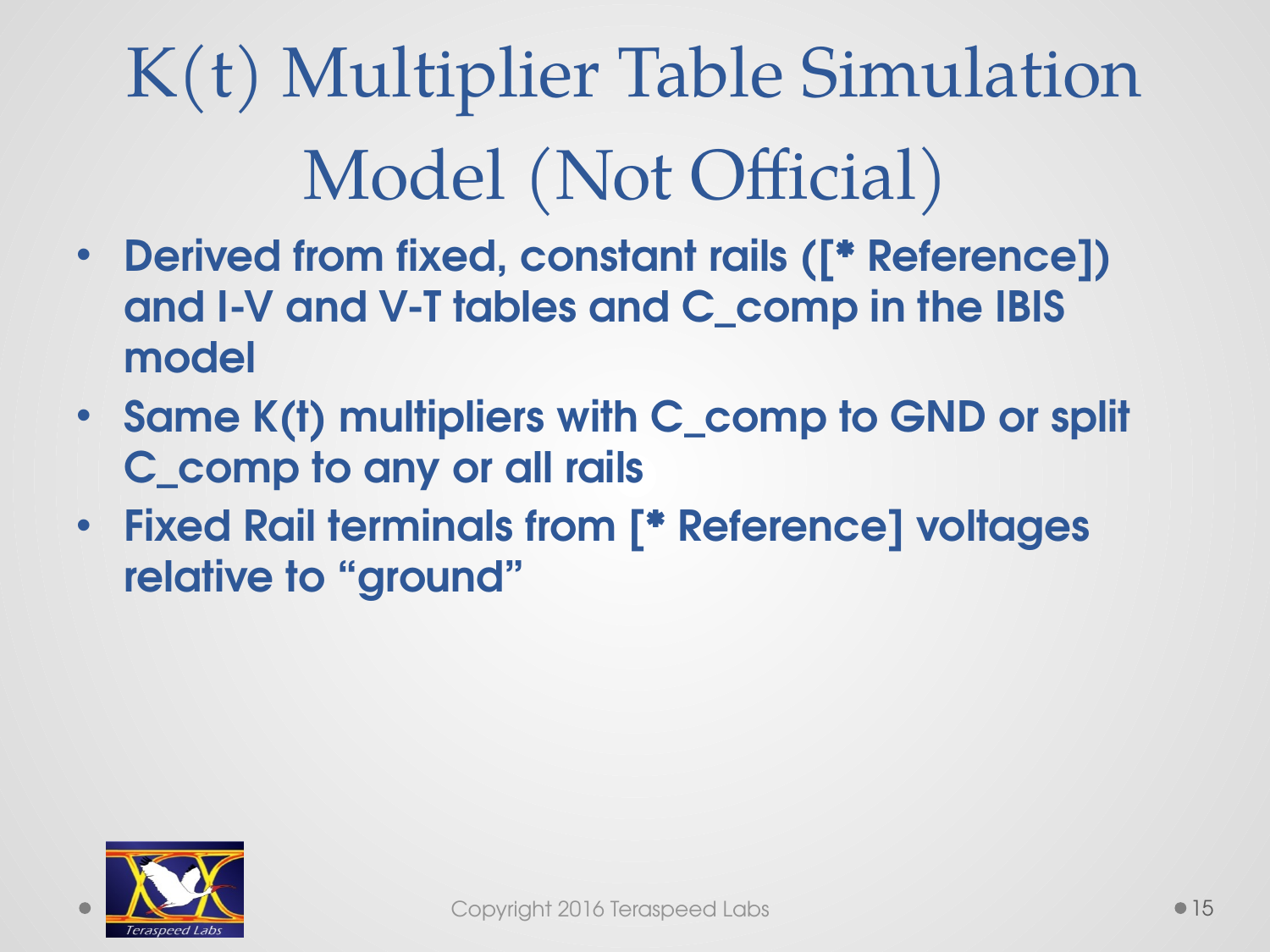

# K(t) Multiplier Table Simulation Model (Not Official)
Derived from fixed, constant rails ([* Reference]) and I-V and V-T tables and C_comp in the IBIS model
Same K(t) multipliers with C_comp to GND or split C_comp to any or all rails
Fixed Rail terminals from [* Reference] voltages relative to “ground”
15
Copyright 2016 Teraspeed Labs